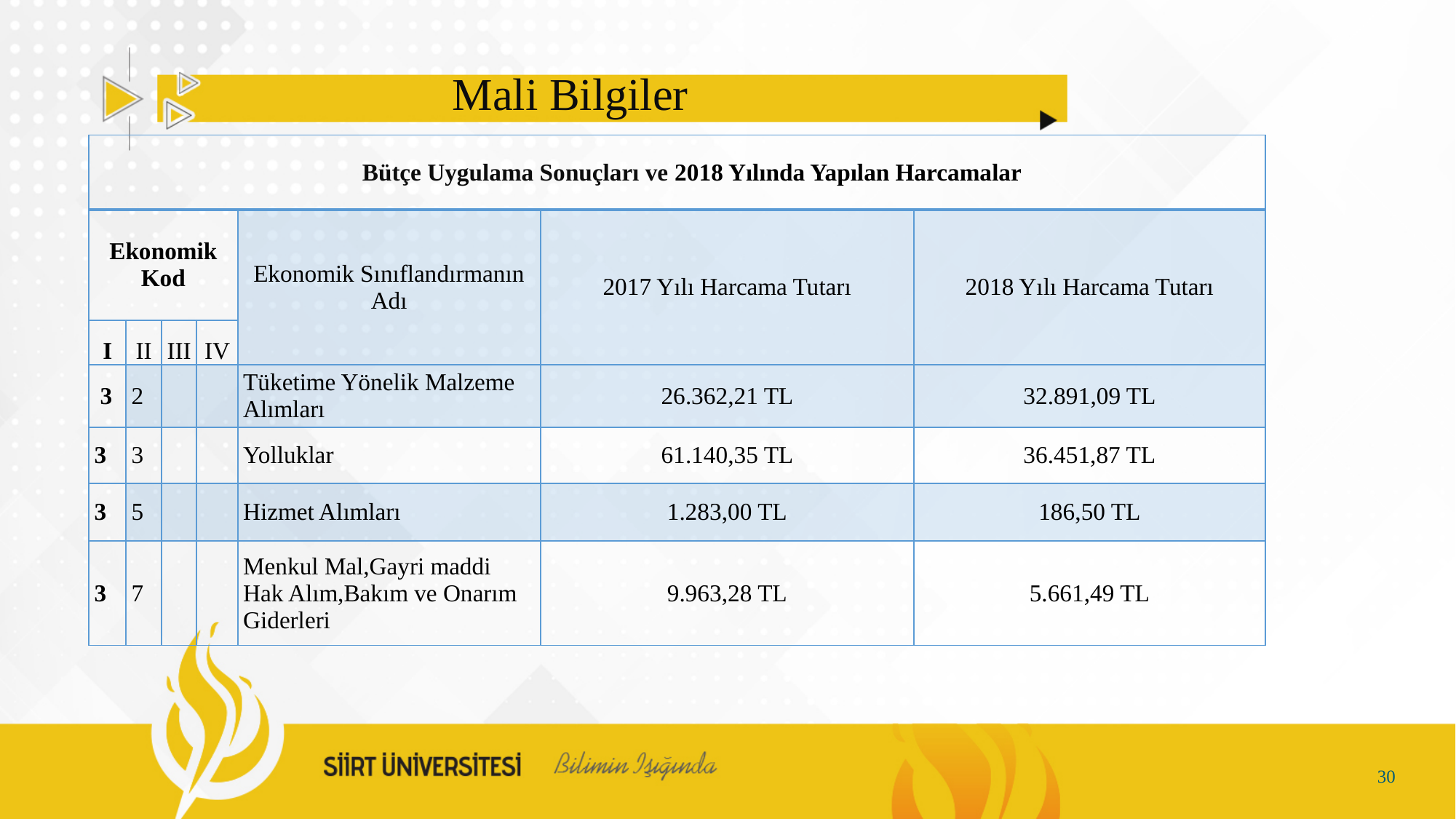

# Mali Bilgiler
| Bütçe Uygulama Sonuçları ve 2018 Yılında Yapılan Harcamalar |  |  |  |  |  |  |
| --- | --- | --- | --- | --- | --- | --- |
| Ekonomik Kod |  |  |  | Ekonomik Sınıflandırmanın Adı | 2017 Yılı Harcama Tutarı | 2018 Yılı Harcama Tutarı |
| I | II | III | IV |  |  |  |
| 3 | 2 |  |  | Tüketime Yönelik Malzeme Alımları | 26.362,21 TL | 32.891,09 TL |
| 3 | 3 |  |  | Yolluklar | 61.140,35 TL | 36.451,87 TL |
| 3 | 5 |  |  | Hizmet Alımları | 1.283,00 TL | 186,50 TL |
| 3 | 7 |  |  | Menkul Mal,Gayri maddi Hak Alım,Bakım ve Onarım Giderleri | 9.963,28 TL | 5.661,49 TL |
30